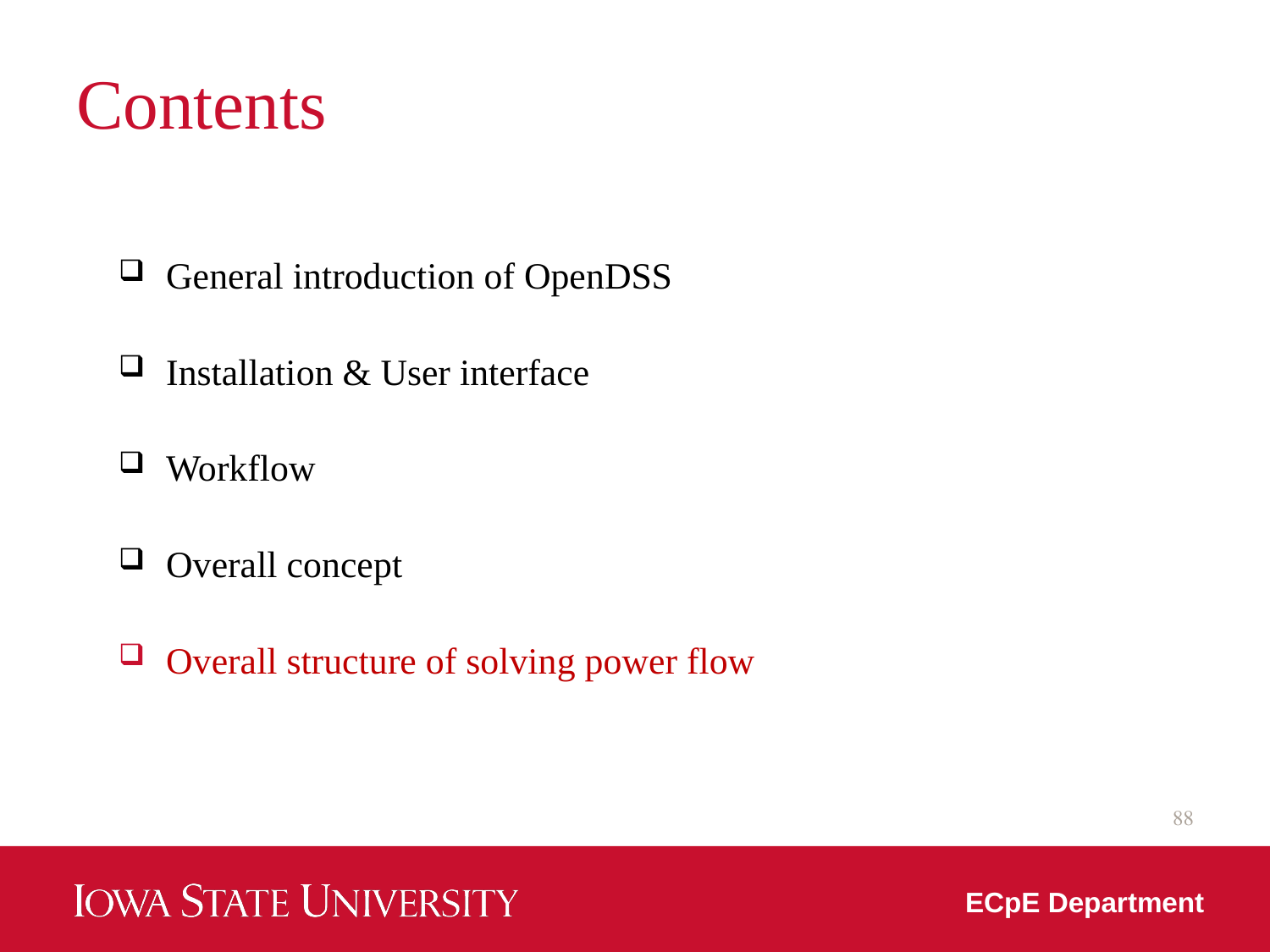

# Contents
General introduction of OpenDSS
Installation & User interface
Workflow
Overall concept
Overall structure of solving power flow
88
ECpE Department